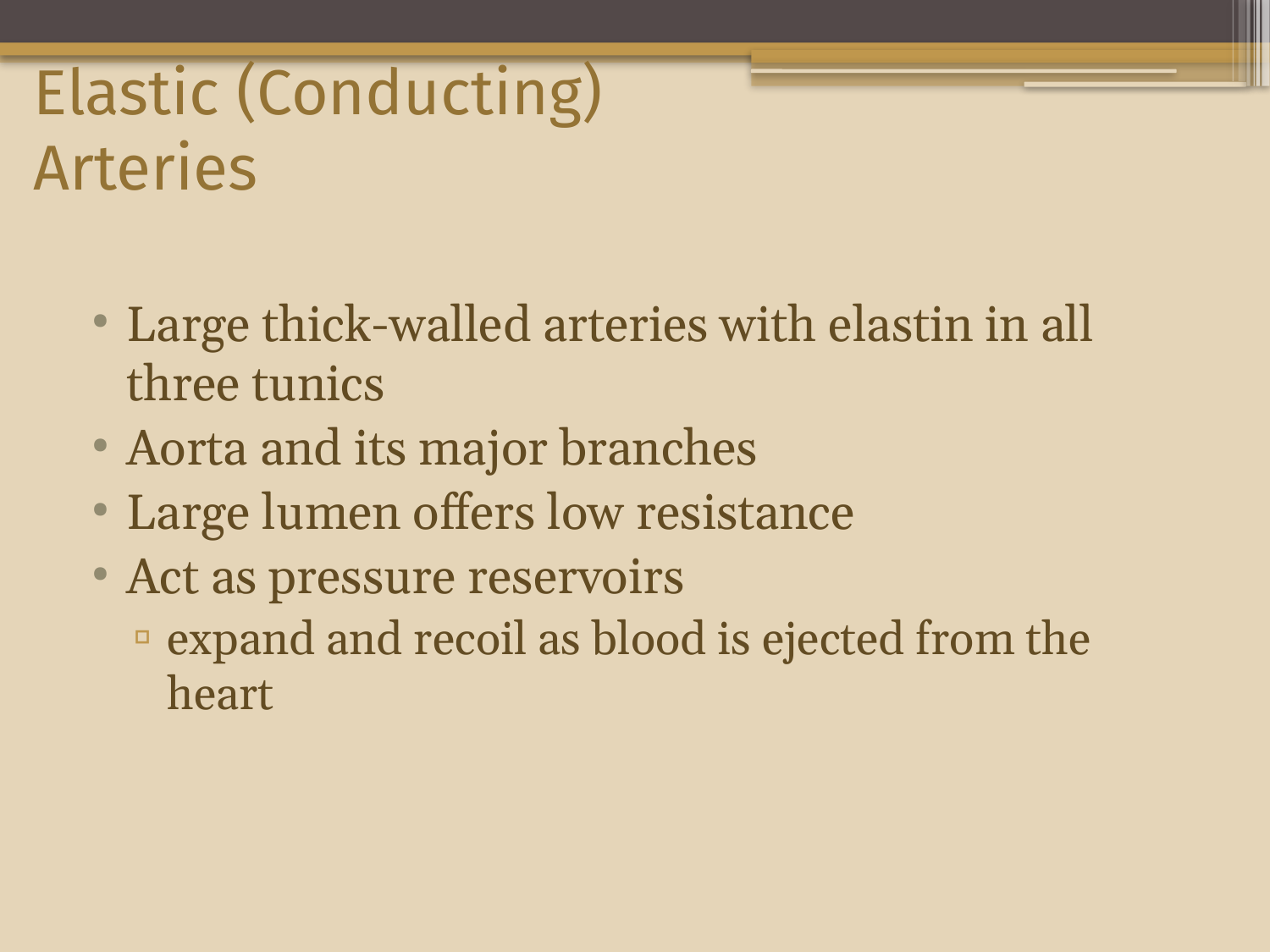

# Elastic (Conducting) Arteries
Large thick-walled arteries with elastin in all three tunics
Aorta and its major branches
Large lumen offers low resistance
Act as pressure reservoirs
expand and recoil as blood is ejected from the heart